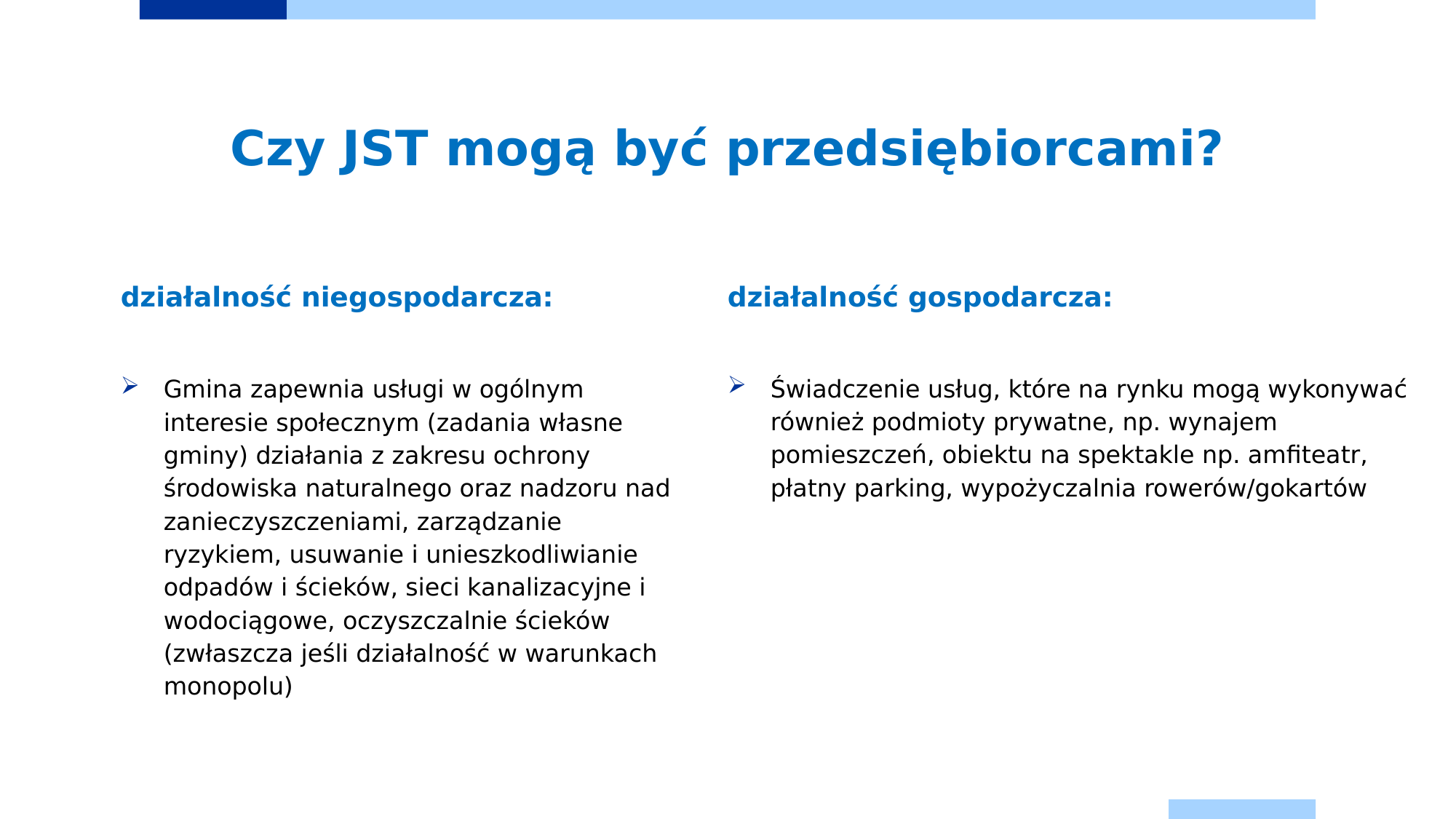

# Czy JST mogą być przedsiębiorcami?
działalność gospodarcza:

Świadczenie usług, które na rynku mogą wykonywać również podmioty prywatne, np. wynajem pomieszczeń, obiektu na spektakle np. amfiteatr, płatny parking, wypożyczalnia rowerów/gokartów
działalność niegospodarcza:

Gmina zapewnia usługi w ogólnym interesie społecznym (zadania własne gminy) działania z zakresu ochrony środowiska naturalnego oraz nadzoru nad zanieczyszczeniami, zarządzanie ryzykiem, usuwanie i unieszkodliwianie odpadów i ścieków, sieci kanalizacyjne i wodociągowe, oczyszczalnie ścieków (zwłaszcza jeśli działalność w warunkach monopolu)